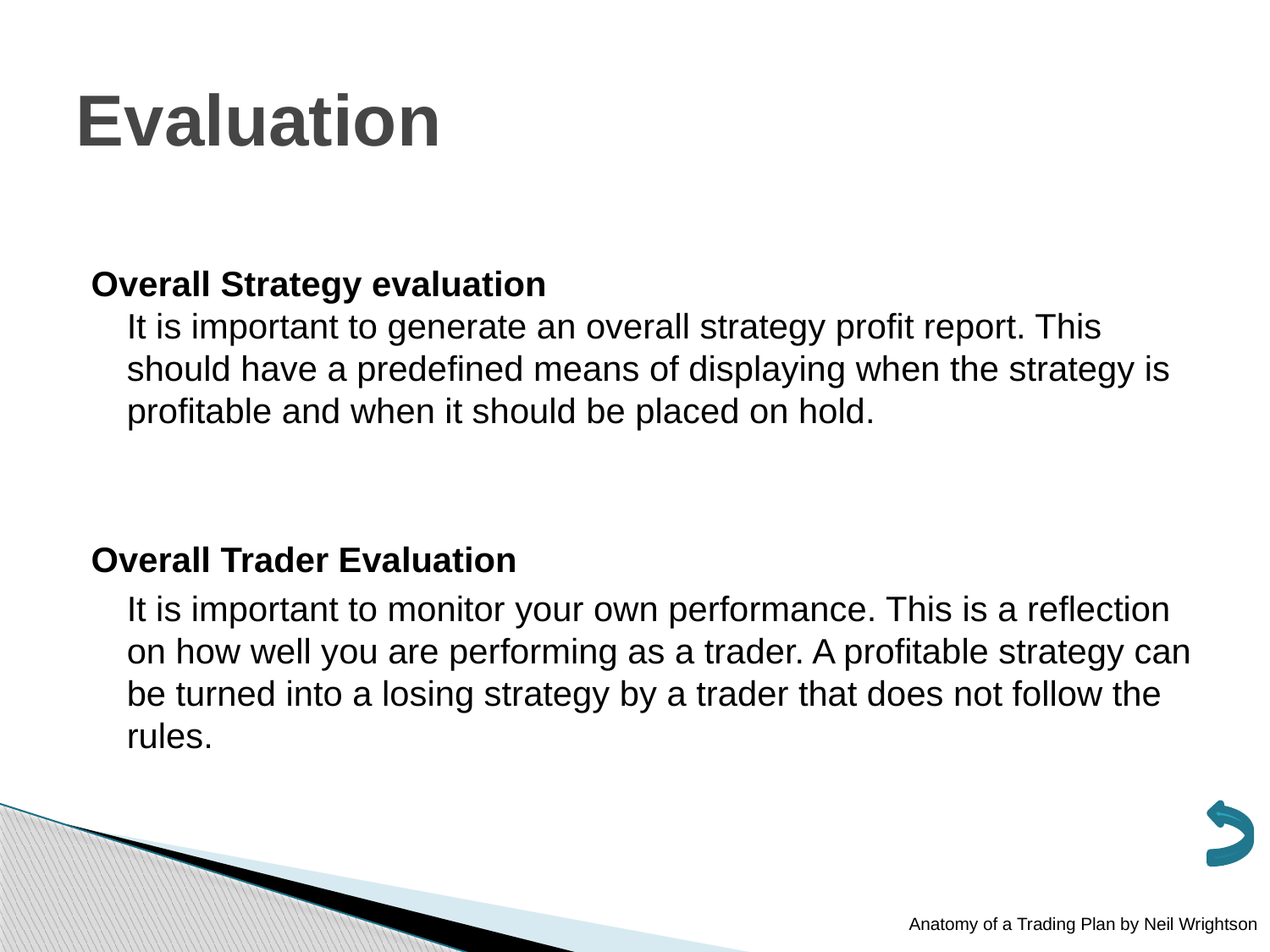

# Evaluation

Overall Strategy evaluation
It is important to generate an overall strategy profit report. This should have a predefined means of displaying when the strategy is profitable and when it should be placed on hold.

Overall Trader Evaluation
	It is important to monitor your own performance. This is a reflection on how well you are performing as a trader. A profitable strategy can be turned into a losing strategy by a trader that does not follow the rules.

Anatomy of a Trading Plan by Neil Wrightson